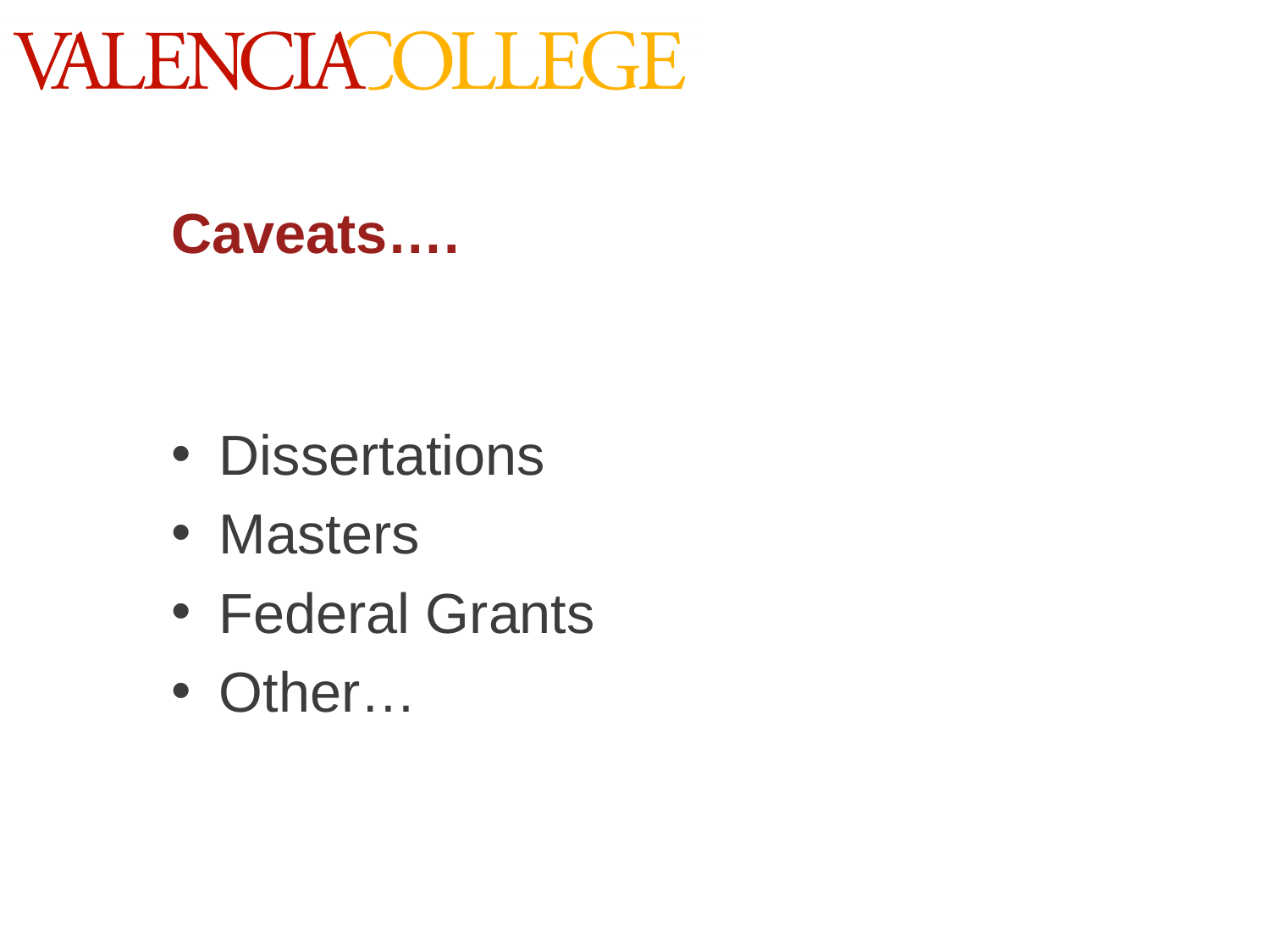

# Caveats….
Dissertations
Masters
Federal Grants
Other…